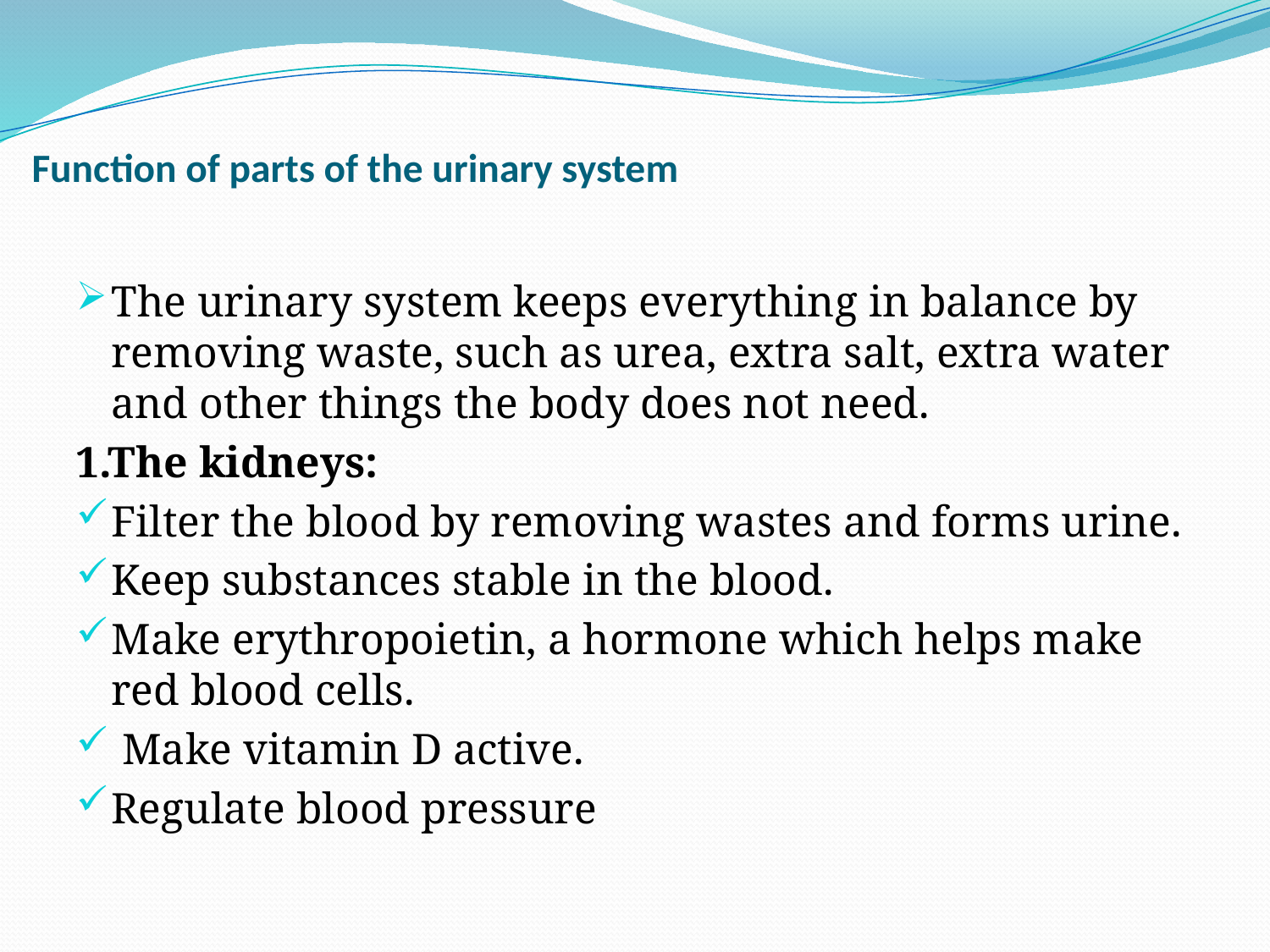

# Function of parts of the urinary system
The urinary system keeps everything in balance by removing waste, such as urea, extra salt, extra water and other things the body does not need.
1.The kidneys:
Filter the blood by removing wastes and forms urine.
Keep substances stable in the blood.
Make erythropoietin, a hormone which helps make red blood cells.
 Make vitamin D active.
Regulate blood pressure